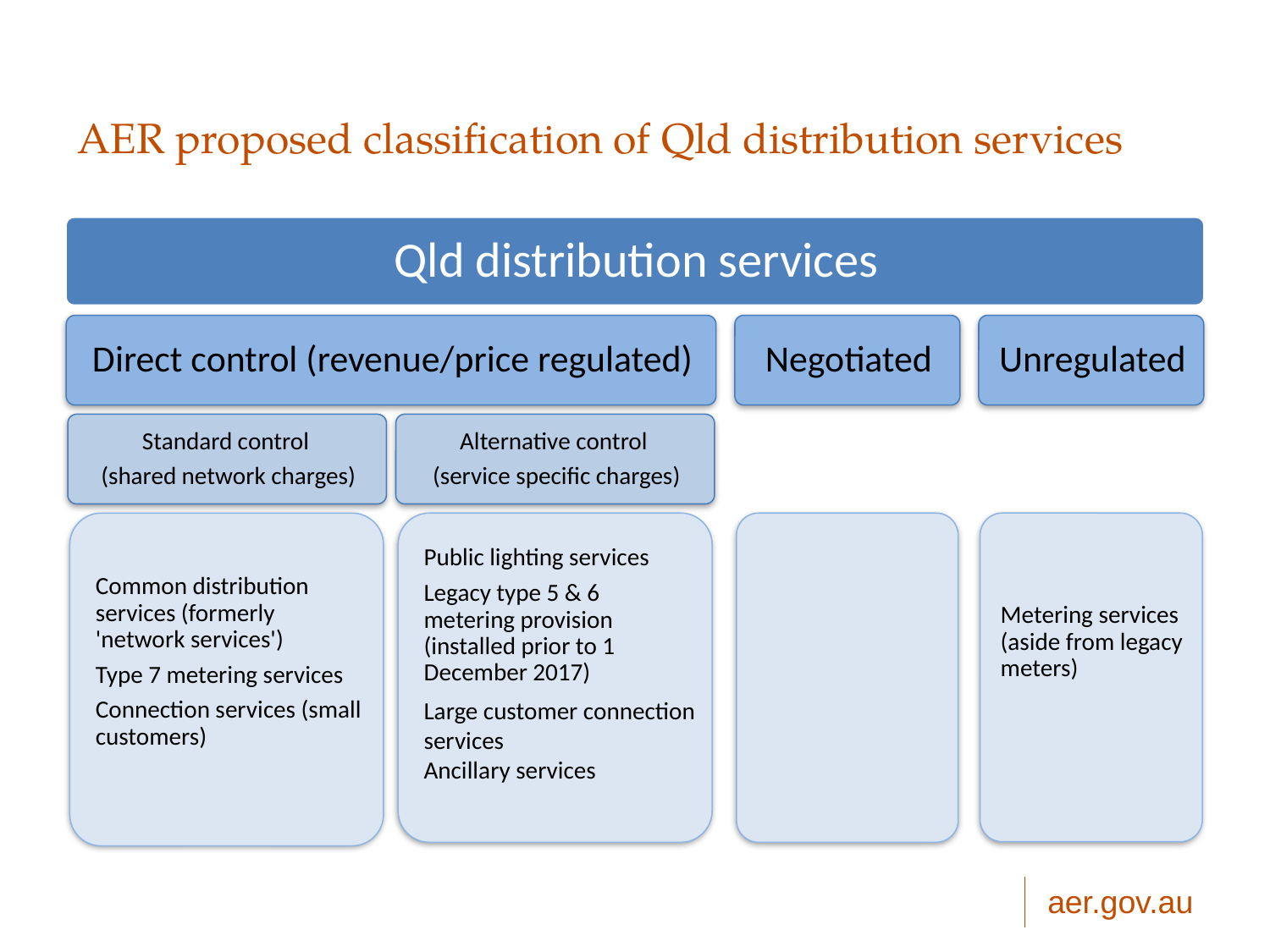

# AER proposed classification of Qld distribution services
Qld distribution services
Direct control (revenue/price regulated)
Standard control
(shared network charges)
Common distribution services (formerly 'network services')
Type 7 metering services
Connection services (small customers)

Alternative control
(service specific charges)
Public lighting services
Legacy type 5 & 6 metering provision (installed prior to 1 December 2017)
Large customer connection services
Ancillary services

Negotiated

Unregulated

Metering services (aside from legacy meters)